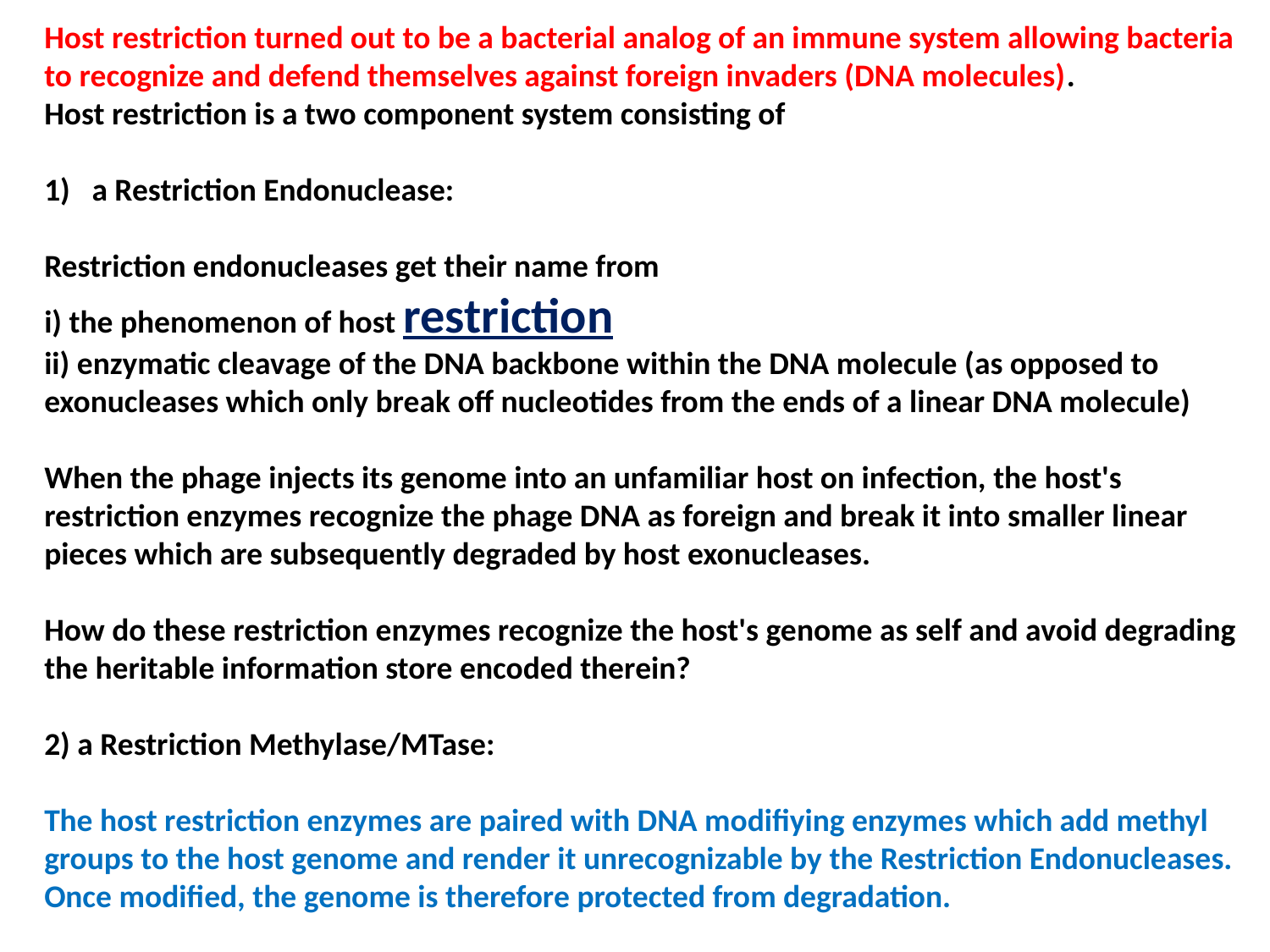

Host restriction turned out to be a bacterial analog of an immune system allowing bacteria to recognize and defend themselves against foreign invaders (DNA molecules).
Host restriction is a two component system consisting of

a Restriction Endonuclease:

Restriction endonucleases get their name from
i) the phenomenon of host restriction
ii) enzymatic cleavage of the DNA backbone within the DNA molecule (as opposed to exonucleases which only break off nucleotides from the ends of a linear DNA molecule)

When the phage injects its genome into an unfamiliar host on infection, the host's restriction enzymes recognize the phage DNA as foreign and break it into smaller linear pieces which are subsequently degraded by host exonucleases.

How do these restriction enzymes recognize the host's genome as self and avoid degrading the heritable information store encoded therein?

2) a Restriction Methylase/MTase:

The host restriction enzymes are paired with DNA modifiying enzymes which add methyl groups to the host genome and render it unrecognizable by the Restriction Endonucleases. Once modified, the genome is therefore protected from degradation.